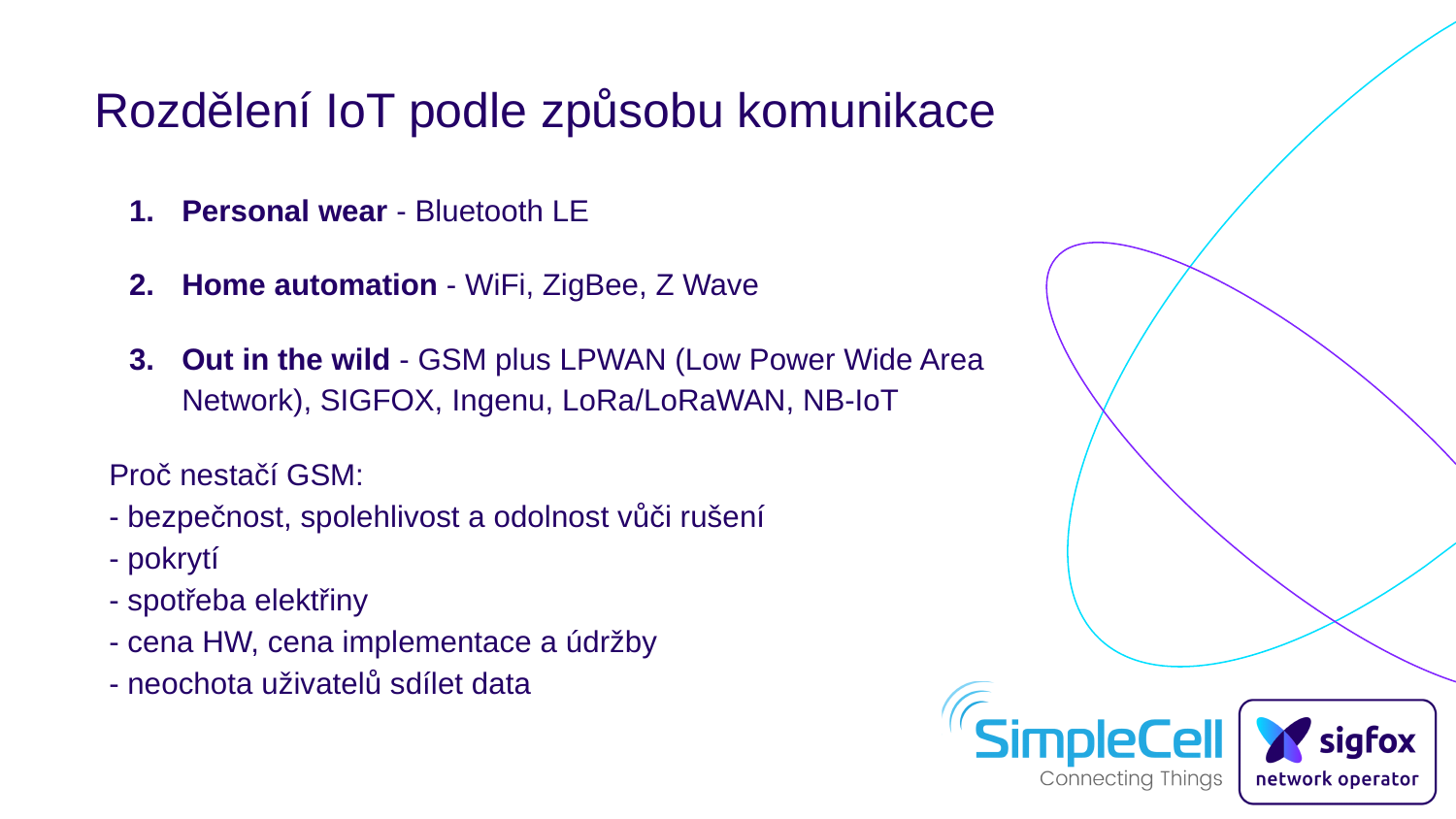

# Rozdělení IoT podle způsobu komunikace
Personal wear - Bluetooth LE
Home automation - WiFi, ZigBee, Z Wave
Out in the wild - GSM plus LPWAN (Low Power Wide Area Network), SIGFOX, Ingenu, LoRa/LoRaWAN, NB-IoT
Proč nestačí GSM:
- bezpečnost, spolehlivost a odolnost vůči rušení
- pokrytí
- spotřeba elektřiny
- cena HW, cena implementace a údržby
- neochota uživatelů sdílet data